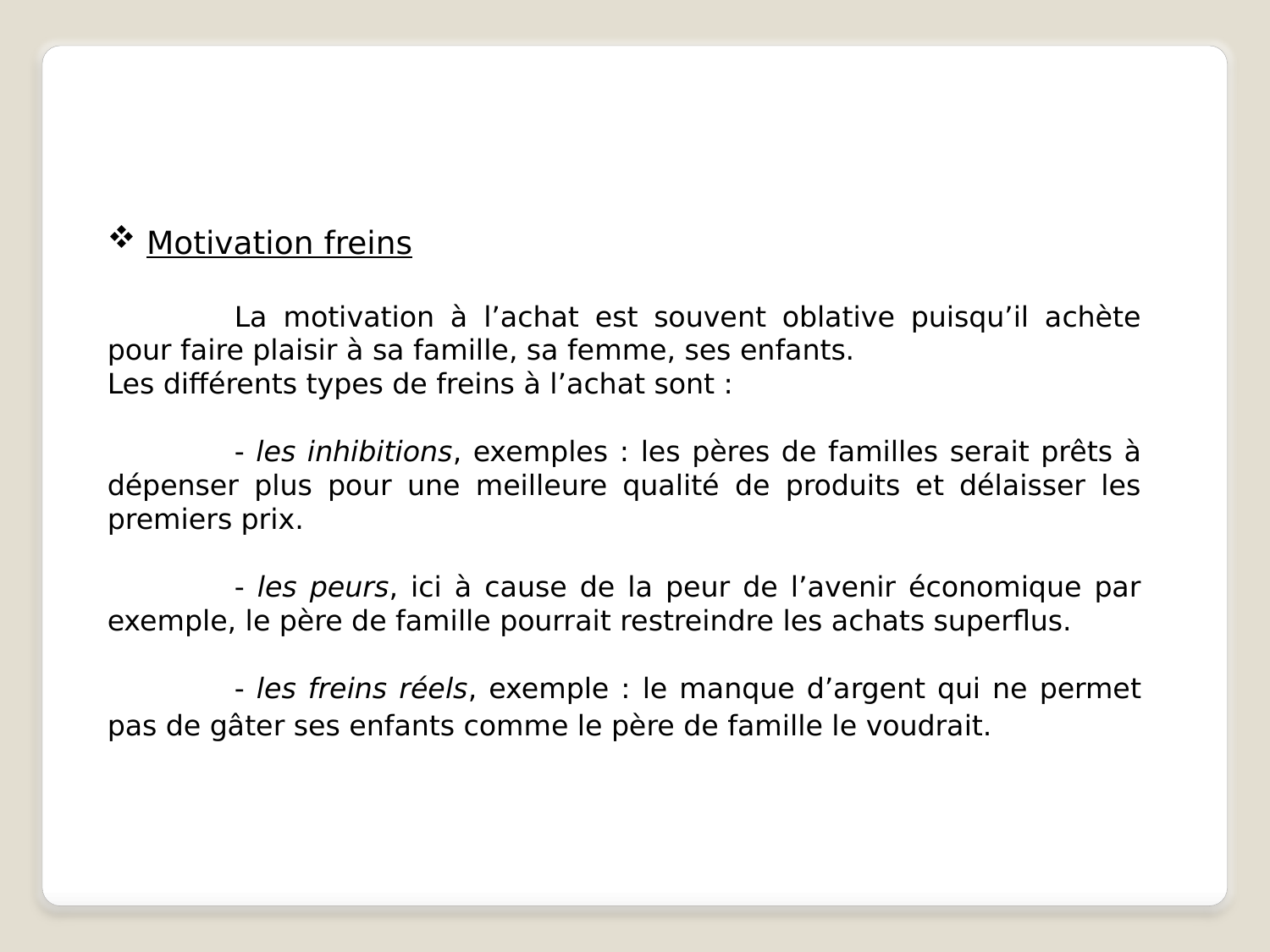

Motivation freins

	La motivation à l’achat est souvent oblative puisqu’il achète pour faire plaisir à sa famille, sa femme, ses enfants.
Les différents types de freins à l’achat sont :

	- les inhibitions, exemples : les pères de familles serait prêts à dépenser plus pour une meilleure qualité de produits et délaisser les premiers prix.

	- les peurs, ici à cause de la peur de l’avenir économique par exemple, le père de famille pourrait restreindre les achats superflus.

	- les freins réels, exemple : le manque d’argent qui ne permet pas de gâter ses enfants comme le père de famille le voudrait.